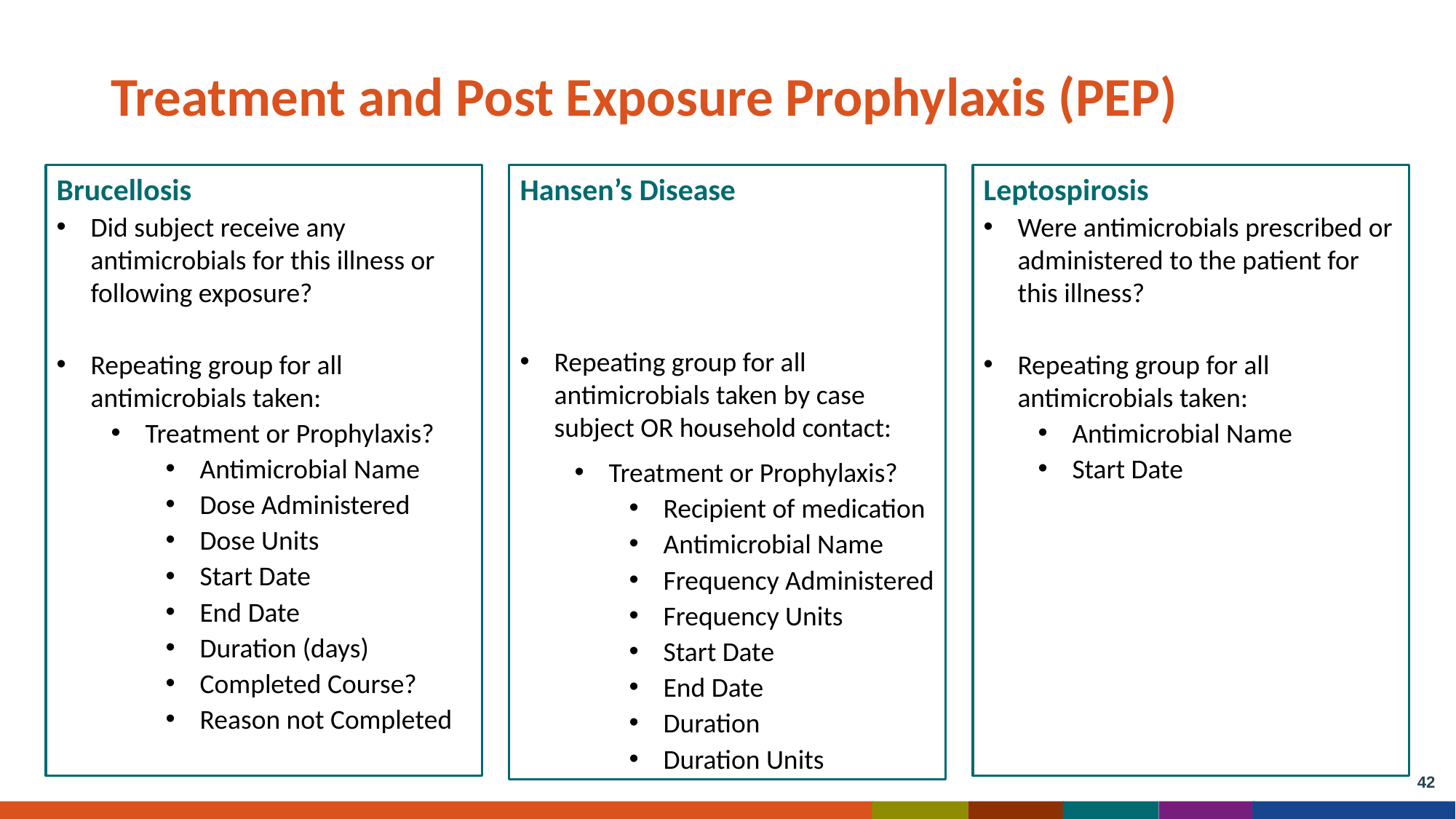

# Treatment and Post Exposure Prophylaxis (PEP)
Brucellosis
Did subject receive any antimicrobials for this illness or following exposure?

Repeating group for all antimicrobials taken:
Treatment or Prophylaxis?
Antimicrobial Name
Dose Administered
Dose Units
Start Date
End Date
Duration (days)
Completed Course?
Reason not Completed

Hansen’s Disease

Repeating group for all antimicrobials taken by case subject OR household contact:
Treatment or Prophylaxis?
Recipient of medication
Antimicrobial Name
Frequency Administered
Frequency Units
Start Date
End Date
Duration
Duration Units
Leptospirosis
Were antimicrobials prescribed or administered to the patient for this illness?

Repeating group for all antimicrobials taken:
Antimicrobial Name
Start Date

42